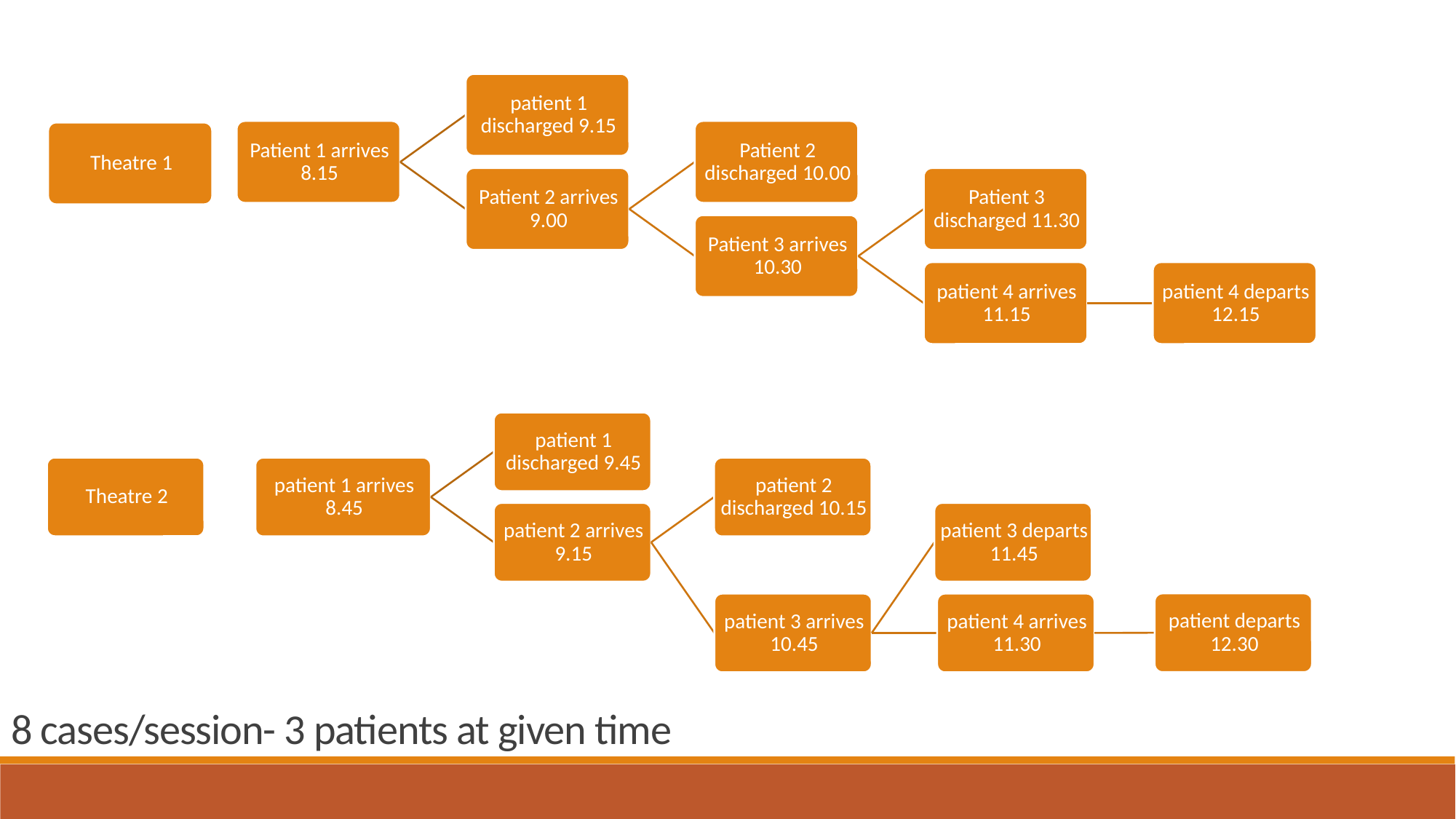

Theatre 1
Patient 1 arrives 8.15

patient 1 discharged 9.15

Patient 2 arrives 9.00

Patient 2 discharged 10.00

Patient 3 arrives 10.30

Patient 3 discharged 11.30

patient 4 arrives 11.15

patient 4 departs 12.15
Theatre 2
patient 1 arrives 8.45

patient 1 discharged 9.45

patient 2 arrives 9.15

patient 2 discharged 10.15

patient 3 arrives 10.45

patient 3 departs 11.45

patient 4 arrives 11.30

patient departs 12.30
8 cases/session- 3 patients at given time